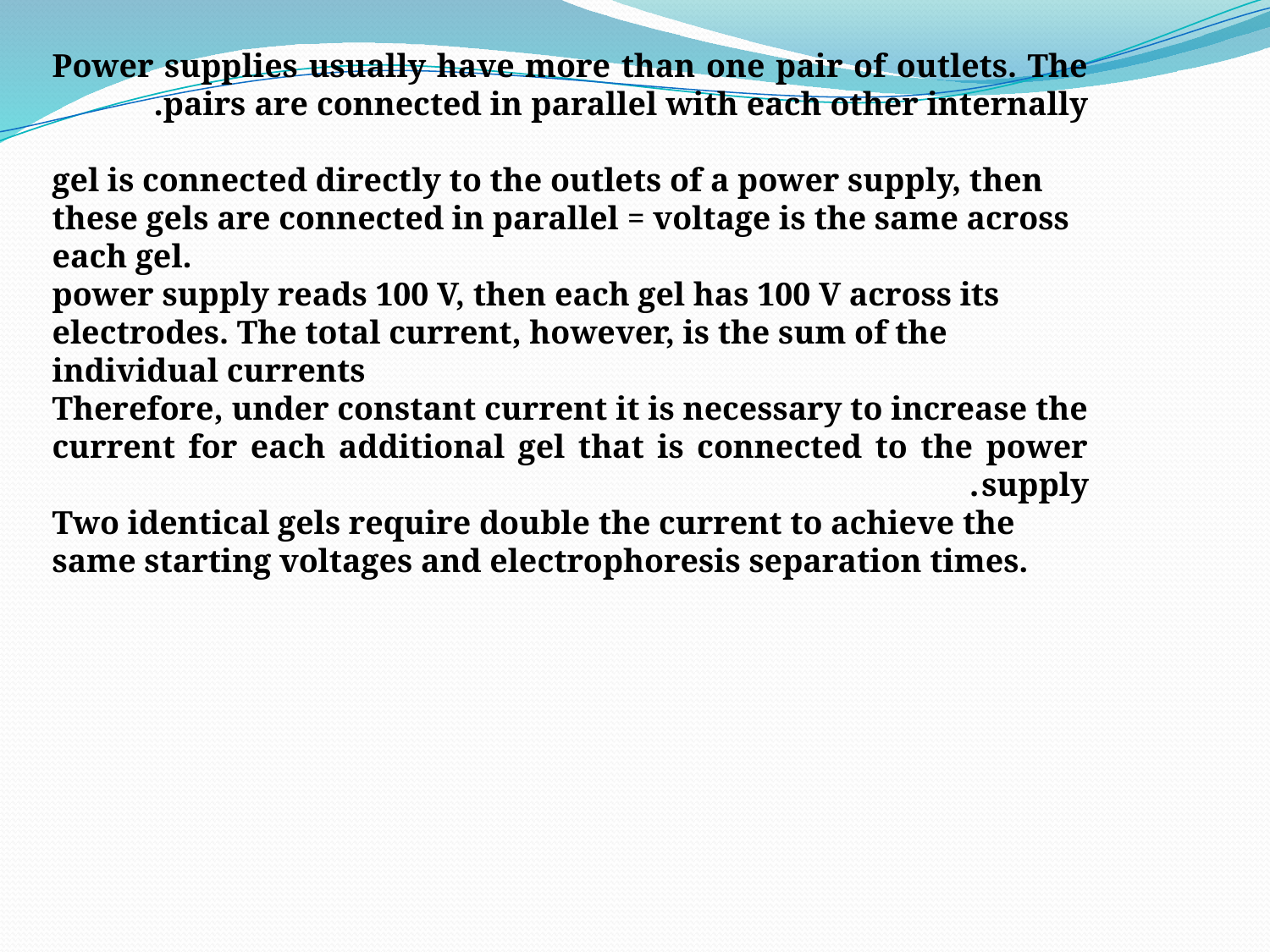

Power supplies usually have more than one pair of outlets. The pairs are connected in parallel with each other internally.
gel is connected directly to the outlets of a power supply, then these gels are connected in parallel = voltage is the same across each gel.
power supply reads 100 V, then each gel has 100 V across its electrodes. The total current, however, is the sum of the individual currents
Therefore, under constant current it is necessary to increase the current for each additional gel that is connected to the power supply.
Two identical gels require double the current to achieve the same starting voltages and electrophoresis separation times.